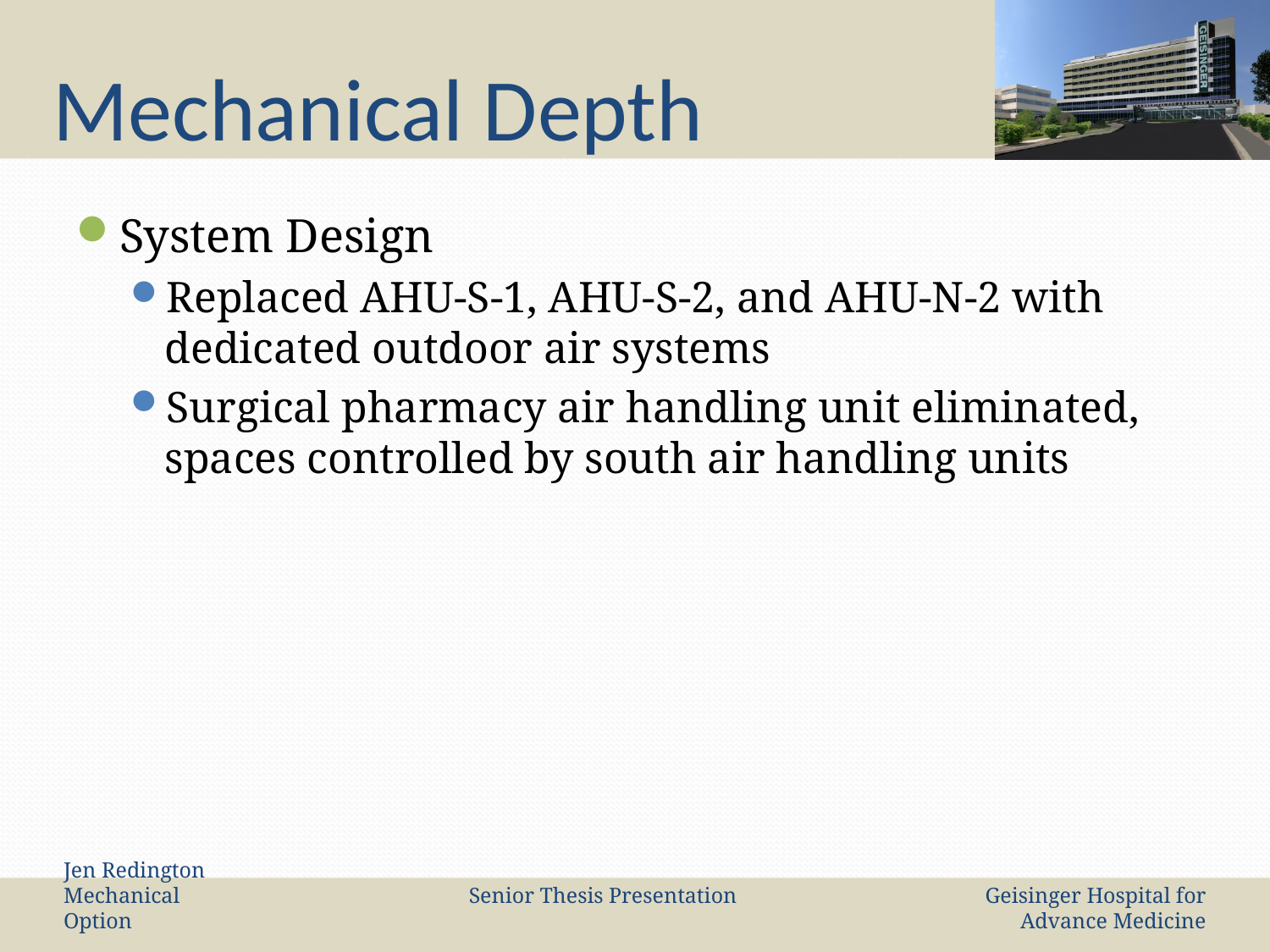

# Mechanical Depth
System Design
Replaced AHU-S-1, AHU-S-2, and AHU-N-2 with dedicated outdoor air systems
Surgical pharmacy air handling unit eliminated, spaces controlled by south air handling units
Jen Redington Mechanical Option
Senior Thesis Presentation

Geisinger Hospital for Advance Medicine